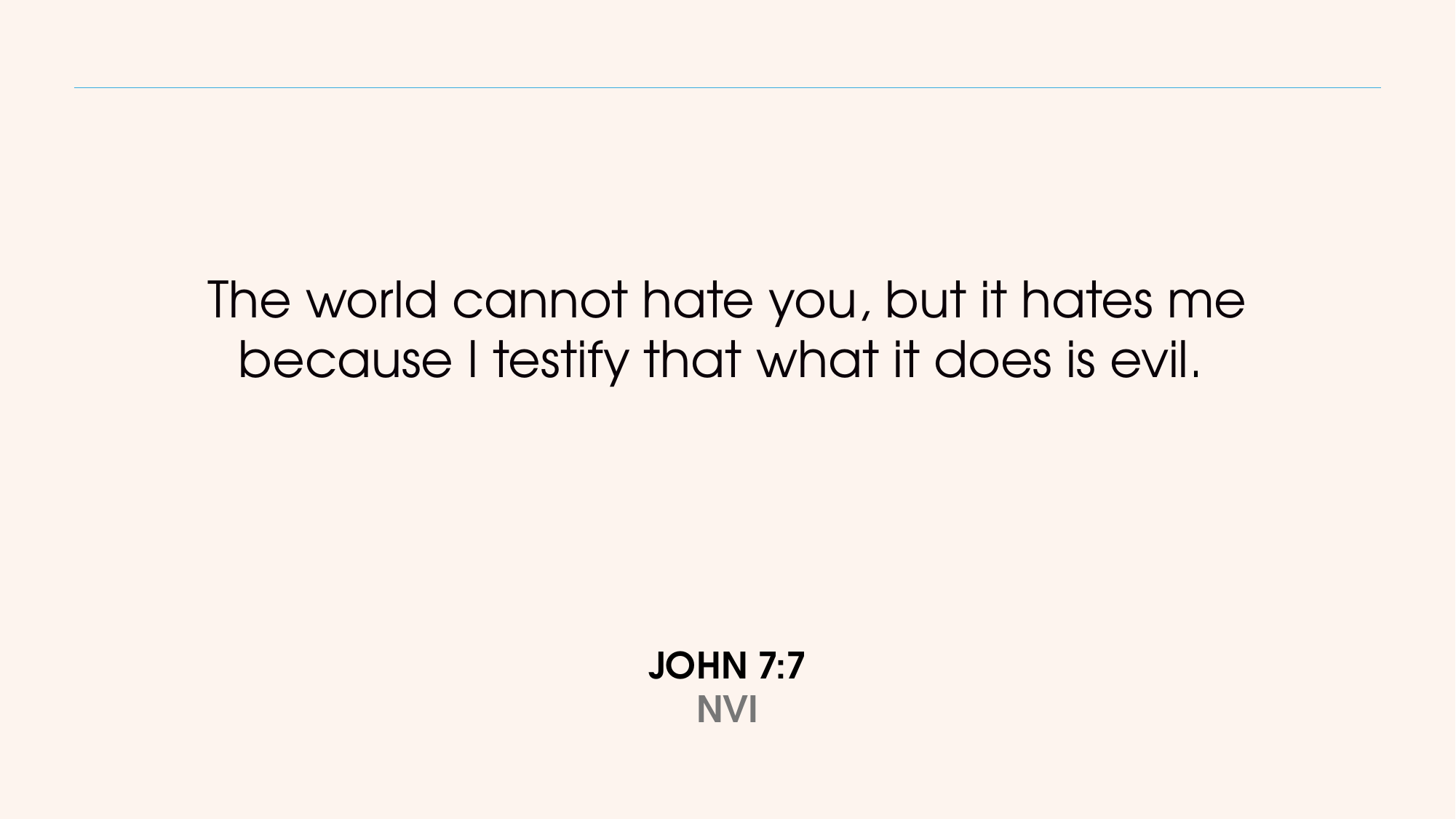

The world cannot hate you, but it hates me because I testify that what it does is evil.
JOHN 7:7
NVI